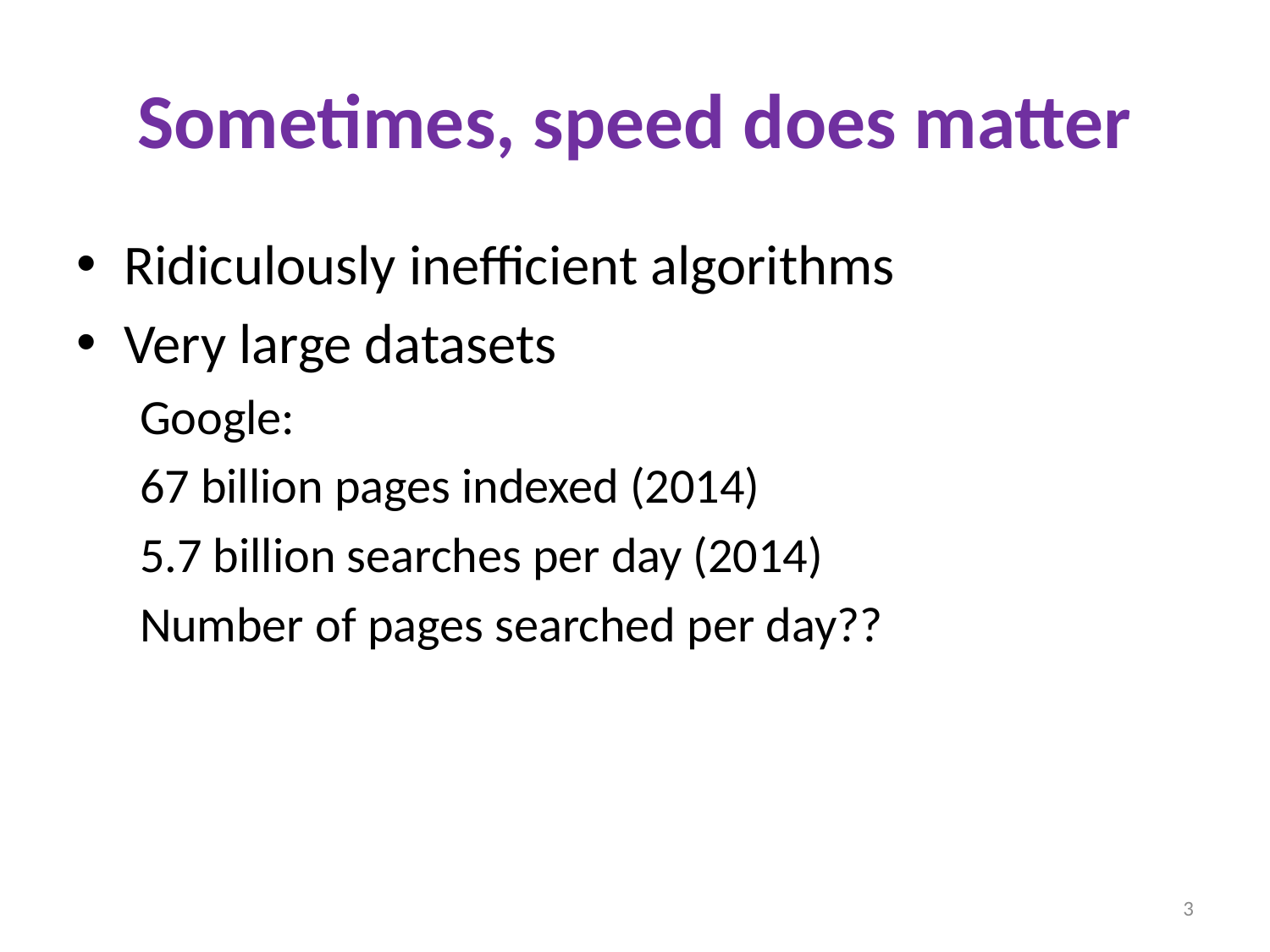

# Sometimes, speed does matter
Ridiculously inefficient algorithms
Very large datasets
Google:
67 billion pages indexed (2014)
5.7 billion searches per day (2014)
Number of pages searched per day??
3